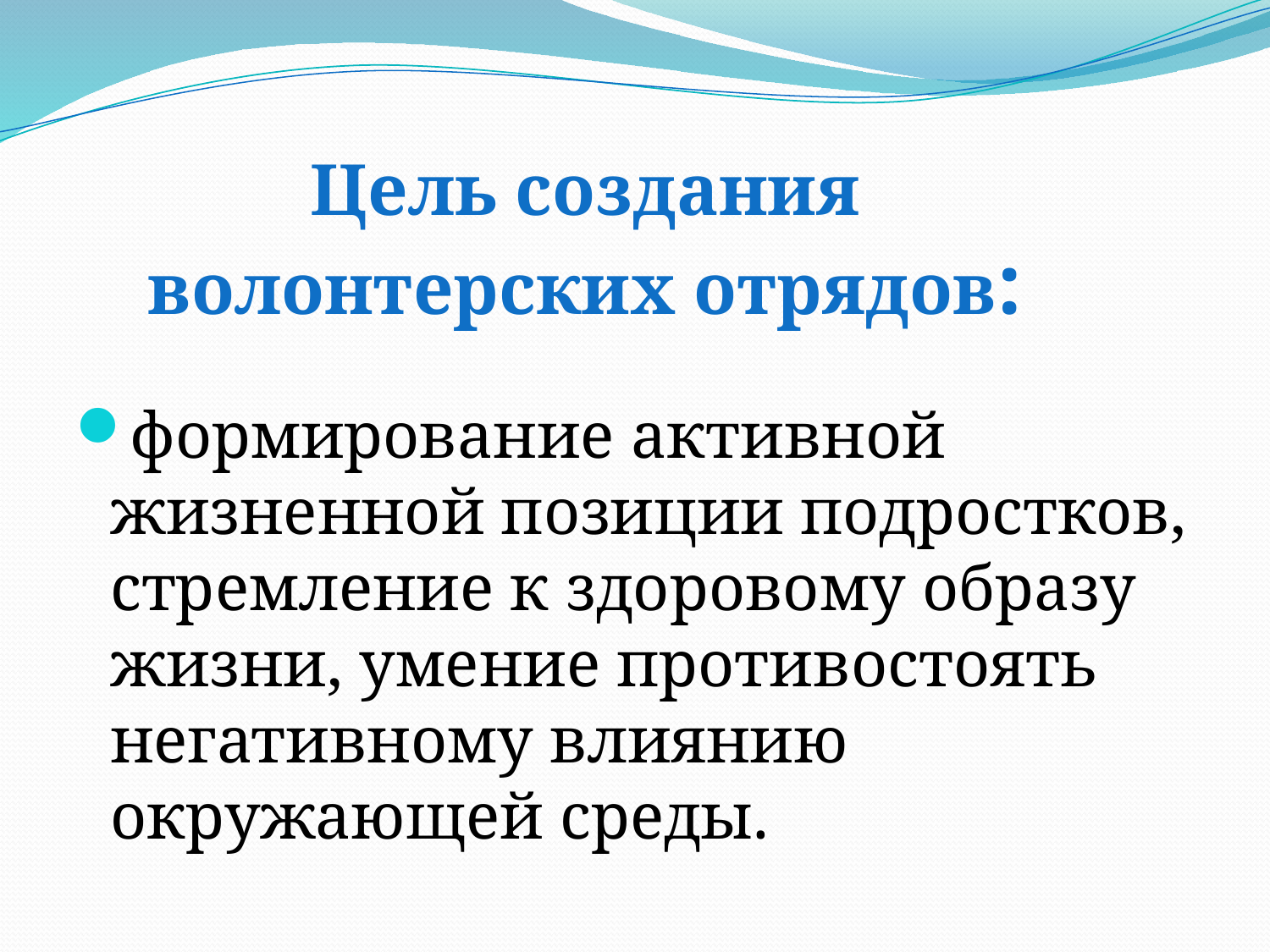

#
Цель создания волонтерских отрядов:

формирование активной жизненной позиции подростков, стремление к здоровому образу жизни, умение противостоять негативному влиянию окружающей среды.